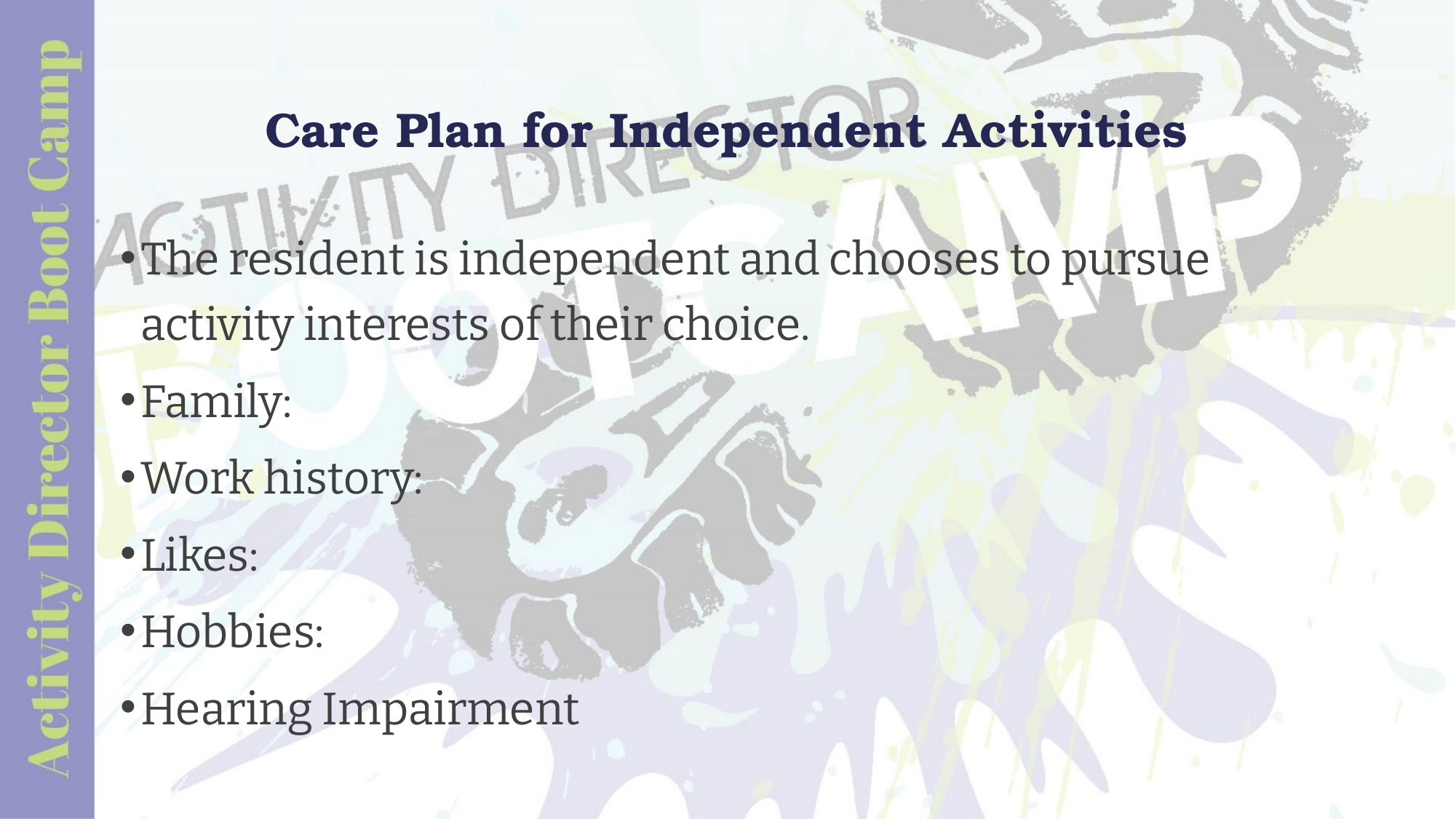

# Care Plan for Independent Activities
The resident is independent and chooses to pursue activity interests of their choice.
Family:
Work history:
Likes:
Hobbies:
Hearing Impairment